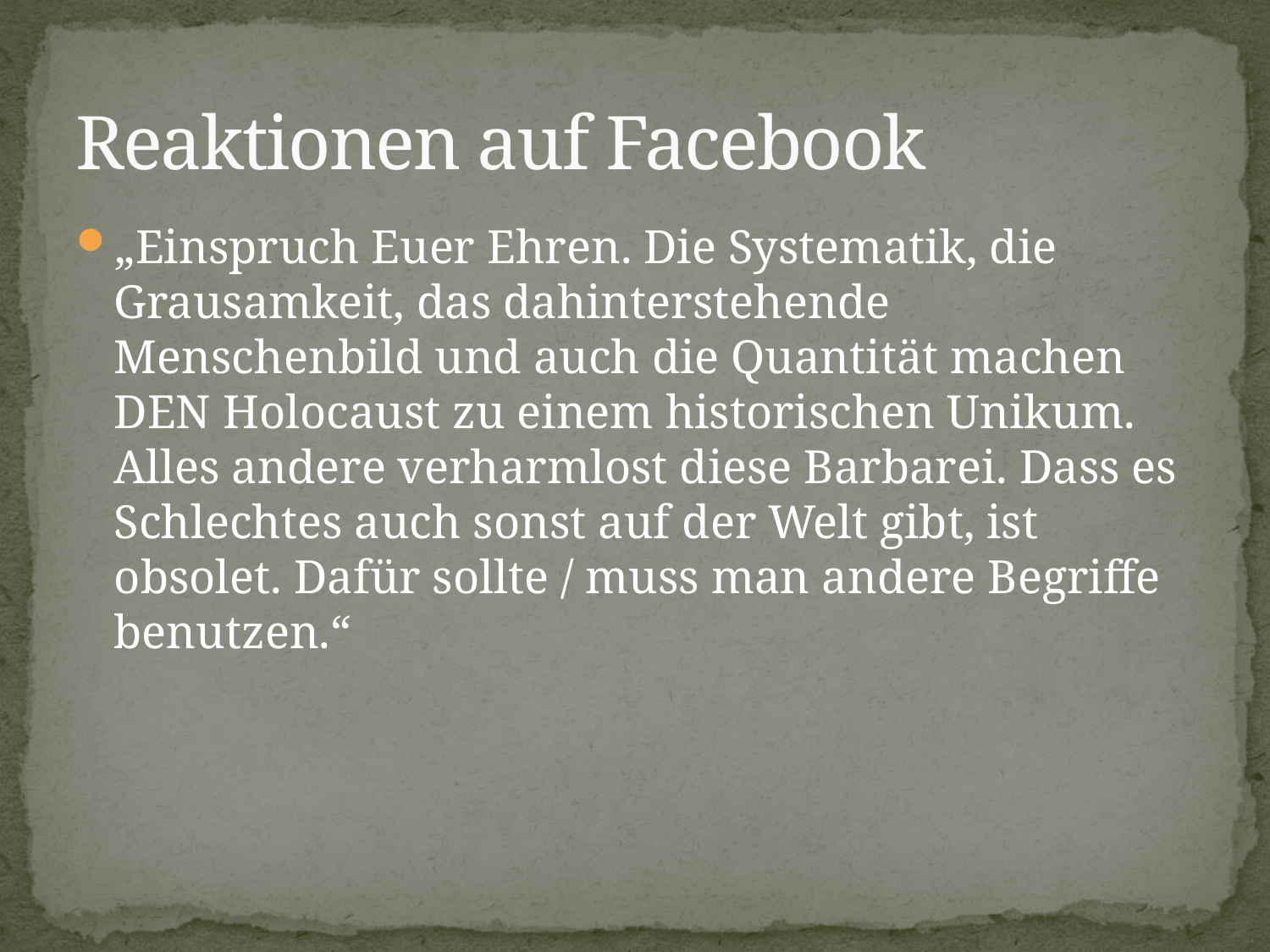

# Reaktionen auf Facebook
„Einspruch Euer Ehren. Die Systematik, die Grausamkeit, das dahinterstehende Menschenbild und auch die Quantität machen DEN Holocaust zu einem historischen Unikum. Alles andere verharmlost diese Barbarei. Dass es Schlechtes auch sonst auf der Welt gibt, ist obsolet. Dafür sollte / muss man andere Begriffe benutzen.“